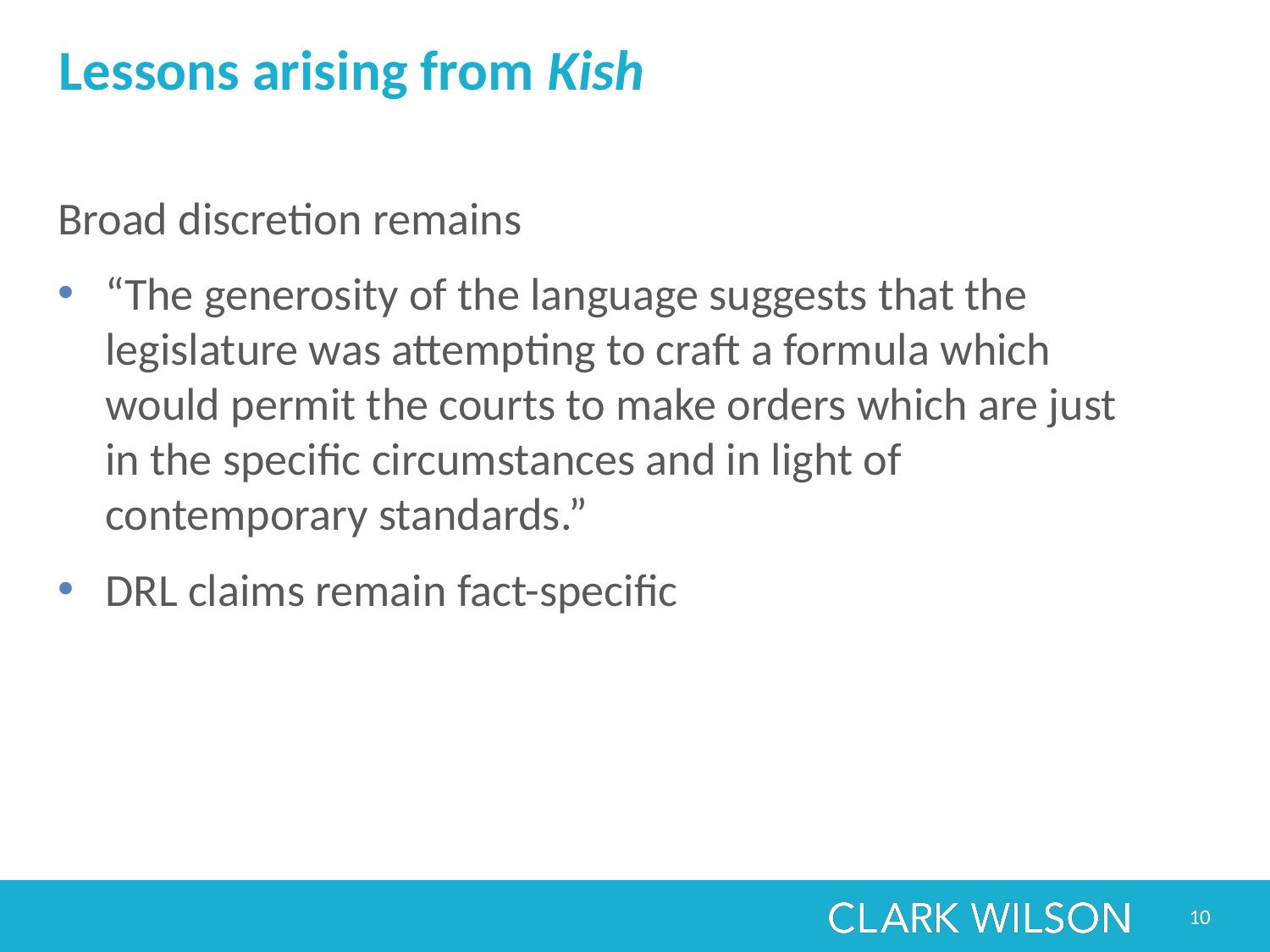

# Lessons arising from Kish
Broad discretion remains
“The generosity of the language suggests that the legislature was attempting to craft a formula which would permit the courts to make orders which are just in the specific circumstances and in light of contemporary standards.”
DRL claims remain fact-specific
10